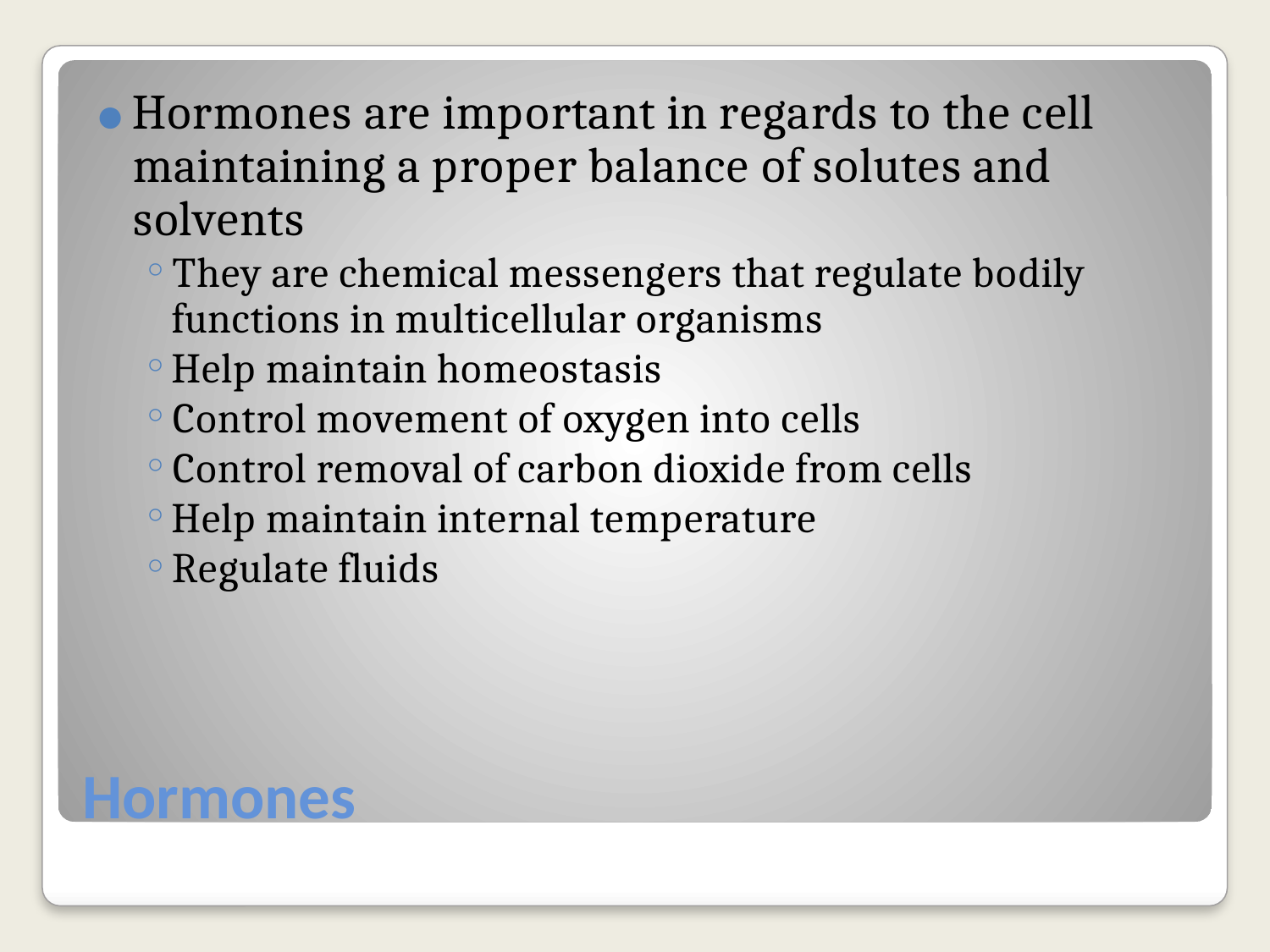

Hormones are important in regards to the cell maintaining a proper balance of solutes and solvents
They are chemical messengers that regulate bodily functions in multicellular organisms
Help maintain homeostasis
Control movement of oxygen into cells
Control removal of carbon dioxide from cells
Help maintain internal temperature
Regulate fluids
# Hormones